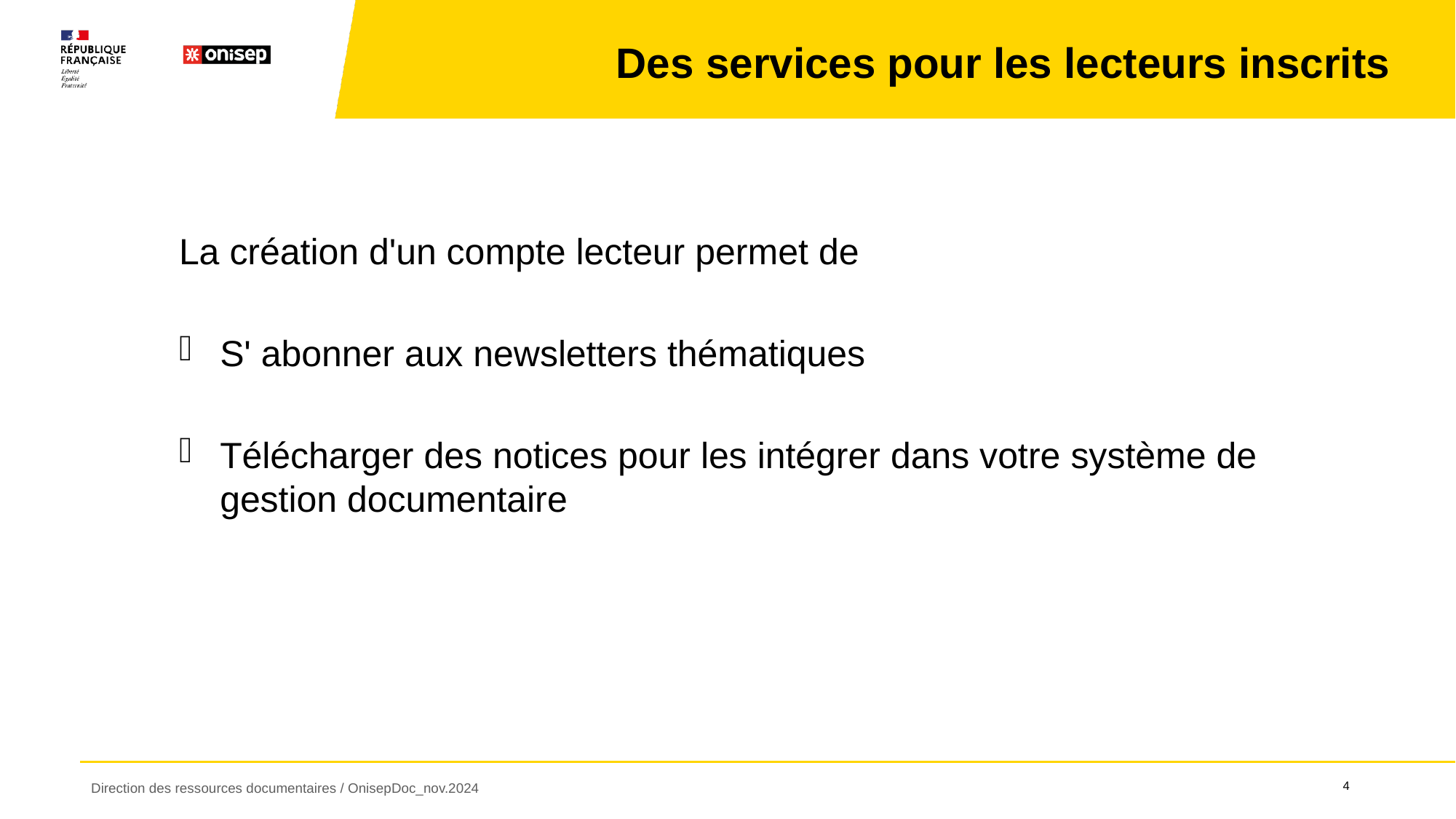

# Des services pour les lecteurs inscrits

La création d'un compte lecteur permet de

S' abonner aux newsletters thématiques

Télécharger des notices pour les intégrer dans votre système de gestion documentaire

Direction des ressources documentaires / OnisepDoc_nov.2024